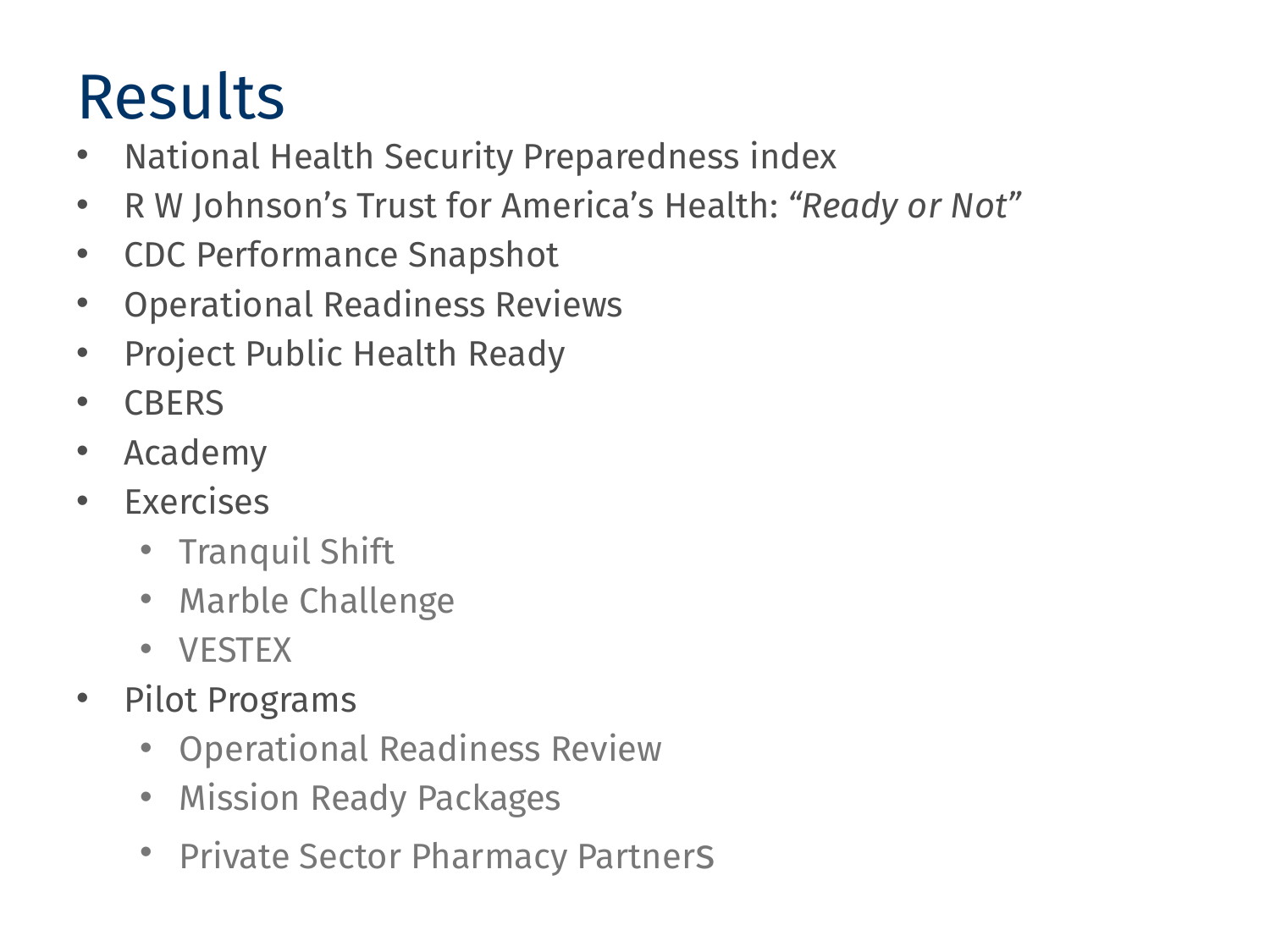

# Results
National Health Security Preparedness index
R W Johnson’s Trust for America’s Health: “Ready or Not”
CDC Performance Snapshot
Operational Readiness Reviews
Project Public Health Ready
CBERS
Academy
Exercises
Tranquil Shift
Marble Challenge
VESTEX
Pilot Programs
Operational Readiness Review
Mission Ready Packages
Private Sector Pharmacy Partners